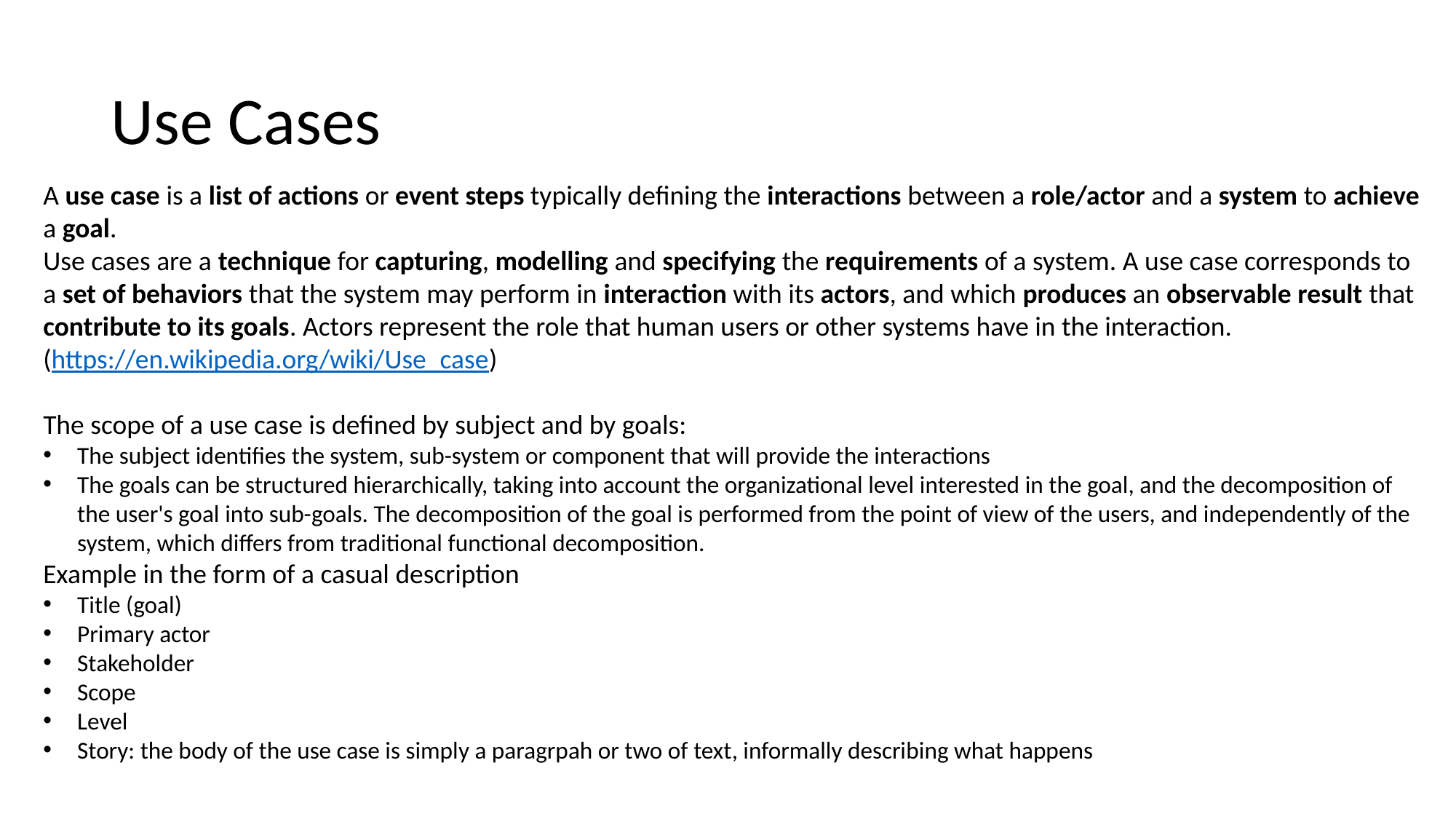

# Use Cases
A use case is a list of actions or event steps typically defining the interactions between a role/actor and a system to achieve a goal.
Use cases are a technique for capturing, modelling and specifying the requirements of a system. A use case corresponds to a set of behaviors that the system may perform in interaction with its actors, and which produces an observable result that contribute to its goals. Actors represent the role that human users or other systems have in the interaction.
(https://en.wikipedia.org/wiki/Use_case)

The scope of a use case is defined by subject and by goals:
The subject identifies the system, sub-system or component that will provide the interactions
The goals can be structured hierarchically, taking into account the organizational level interested in the goal, and the decomposition of the user's goal into sub-goals. The decomposition of the goal is performed from the point of view of the users, and independently of the system, which differs from traditional functional decomposition.
Example in the form of a casual description
Title (goal)
Primary actor
Stakeholder
Scope
Level
Story: the body of the use case is simply a paragrpah or two of text, informally describing what happens